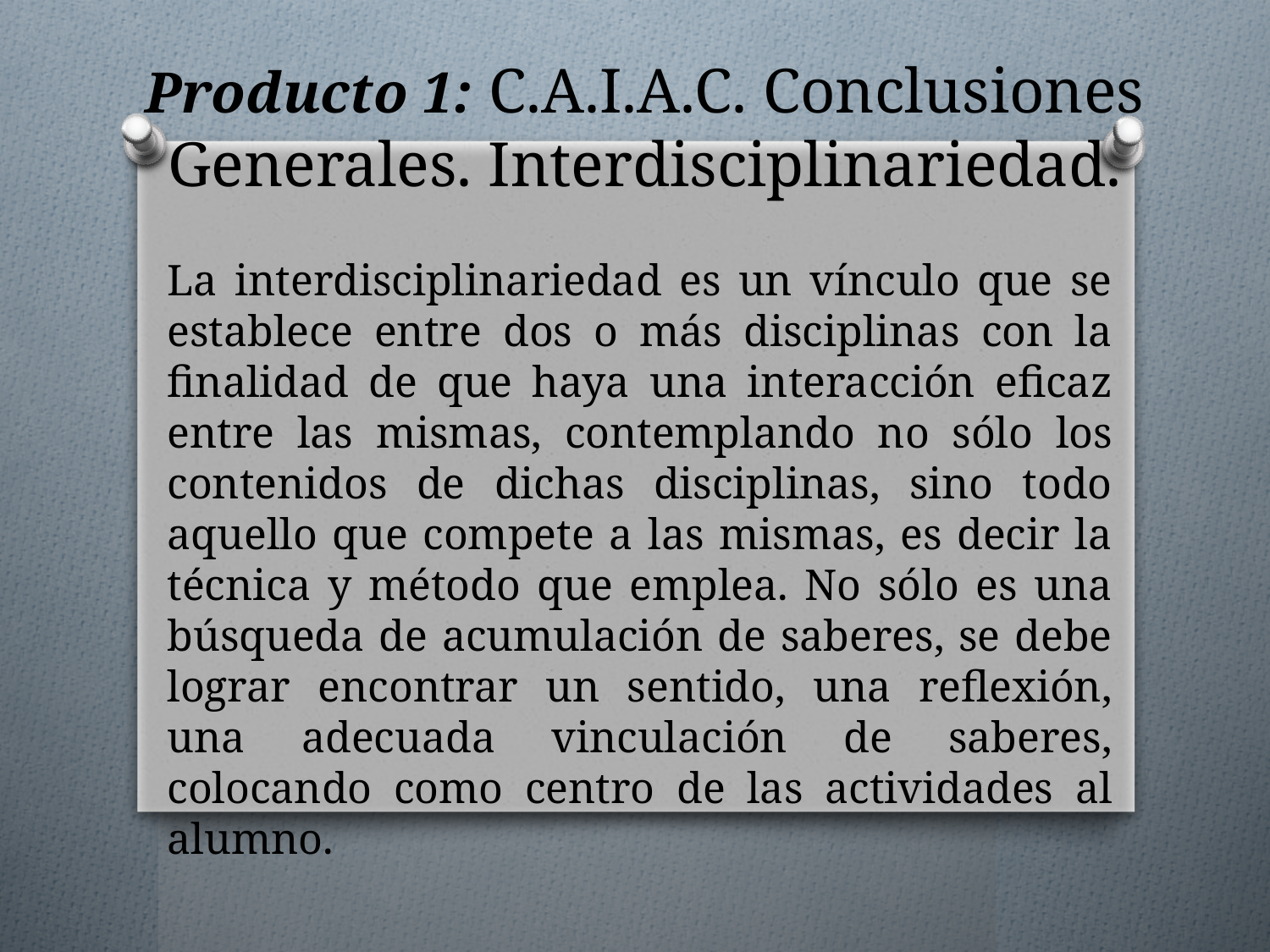

Producto 1: C.A.I.A.C. Conclusiones
Generales. Interdisciplinariedad.

La interdisciplinariedad es un vínculo que se establece entre dos o más disciplinas con la finalidad de que haya una interacción eficaz entre las mismas, contemplando no sólo los contenidos de dichas disciplinas, sino todo aquello que compete a las mismas, es decir la técnica y método que emplea. No sólo es una búsqueda de acumulación de saberes, se debe lograr encontrar un sentido, una reflexión, una adecuada vinculación de saberes, colocando como centro de las actividades al alumno.